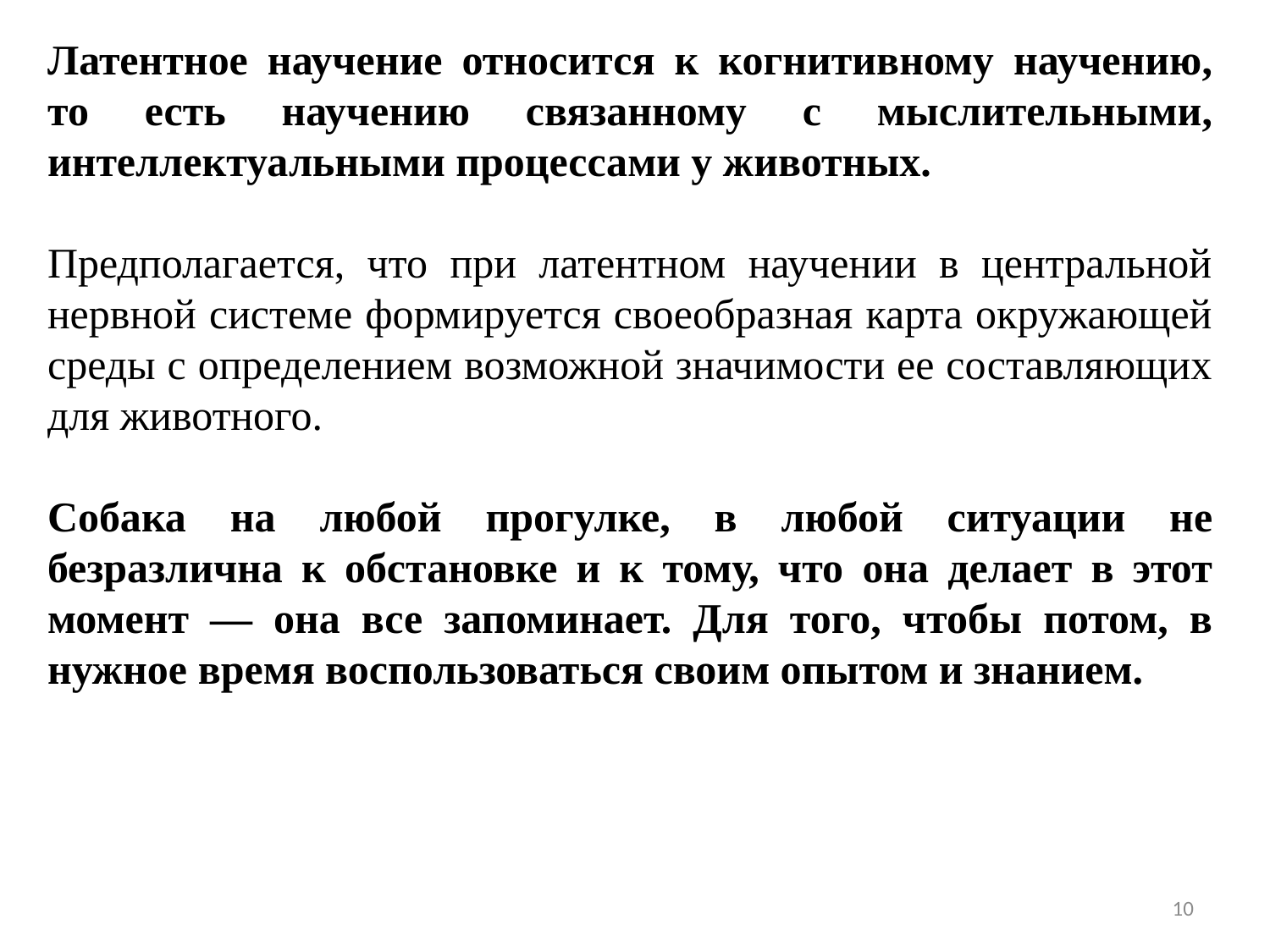

Латентное научение относится к когнитивному научению, то есть научению связанному с мыслительными, интеллектуальными процессами у животных.

Предполагается, что при латентном научении в центральной нервной системе формируется своеобразная карта окружающей среды с определением возможной значимости ее составляющих для животного.

Собака на любой прогулке, в любой ситуации не безразлична к обстановке и к тому, что она делает в этот момент — она все запоминает. Для того, чтобы потом, в нужное время воспользоваться своим опытом и знанием.

10